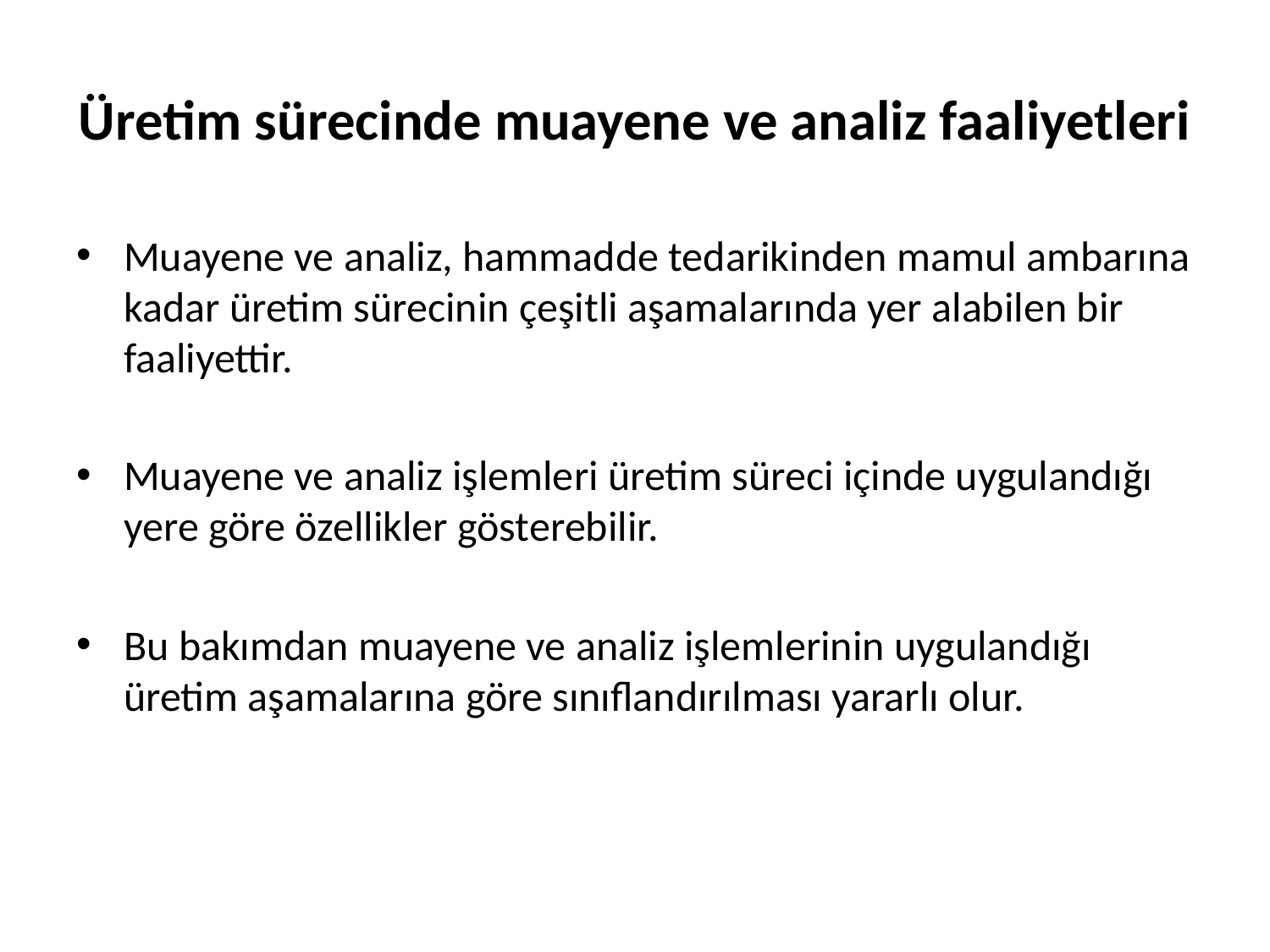

# Üretim sürecinde muayene ve analiz faaliyetleri
Muayene ve analiz, hammadde tedarikinden mamul ambarına kadar üretim sürecinin çeşitli aşamalarında yer alabilen bir faaliyettir.

Muayene ve analiz işlemleri üretim süreci içinde uygulandığı yere göre özellikler gösterebilir.

Bu bakımdan muayene ve analiz işlemlerinin uygulandığı üretim aşamalarına göre sınıflandırılması yararlı olur.